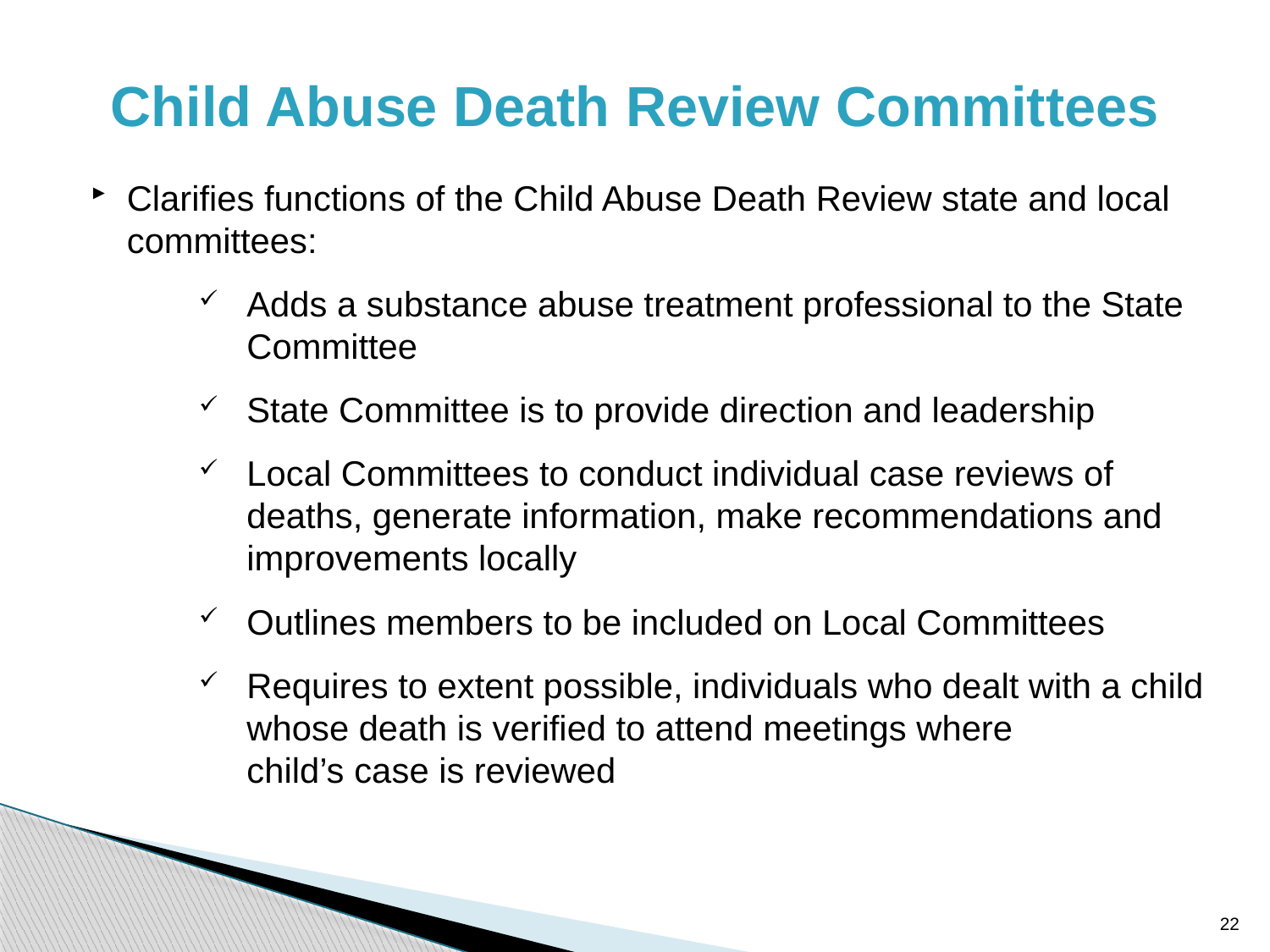

# Child Abuse Death Review Committees
Clarifies functions of the Child Abuse Death Review state and local committees:
Adds a substance abuse treatment professional to the State Committee
State Committee is to provide direction and leadership
Local Committees to conduct individual case reviews of deaths, generate information, make recommendations and improvements locally
Outlines members to be included on Local Committees
Requires to extent possible, individuals who dealt with a child whose death is verified to attend meetings where           child’s case is reviewed

22